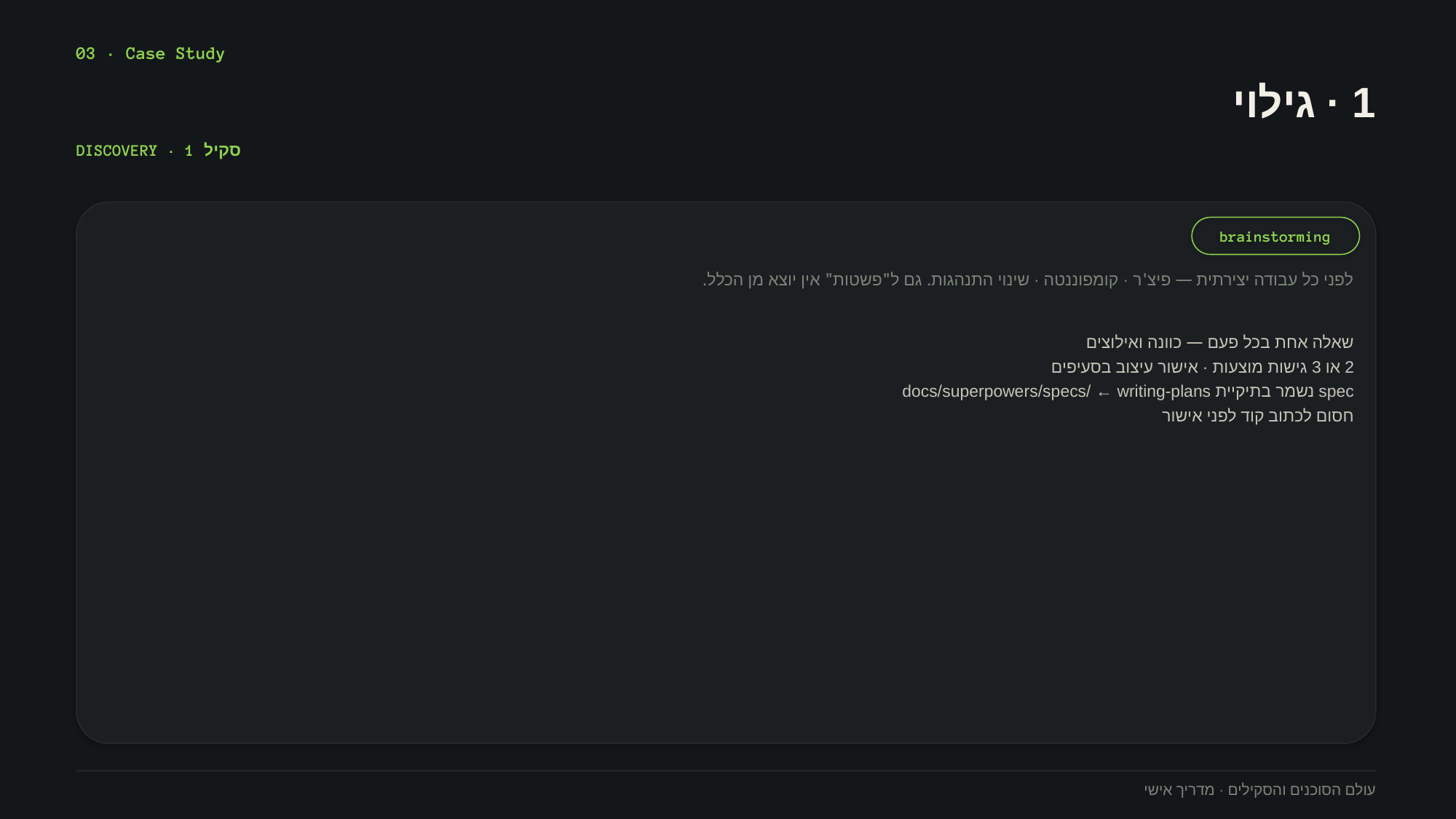

03 · Case Study
‎1‏ · גילוי
DISCOVERY · 1 סקיל

brainstorming
לפני כל עבודה יצירתית — פיצ'ר · קומפוננטה · שינוי התנהגות. גם ל"פשטות" אין יוצא מן הכלל.
שאלה אחת בכל פעם — כוונה ואילוצים
‎2‏ או ‎3‏ גישות מוצעות · אישור עיצוב בסעיפים
‎spec‏ נשמר בתיקיית ‎docs/superpowers/specs/ ← writing-plans‏
חסום לכתוב קוד לפני אישור

עולם הסוכנים והסקילים · מדריך אישי